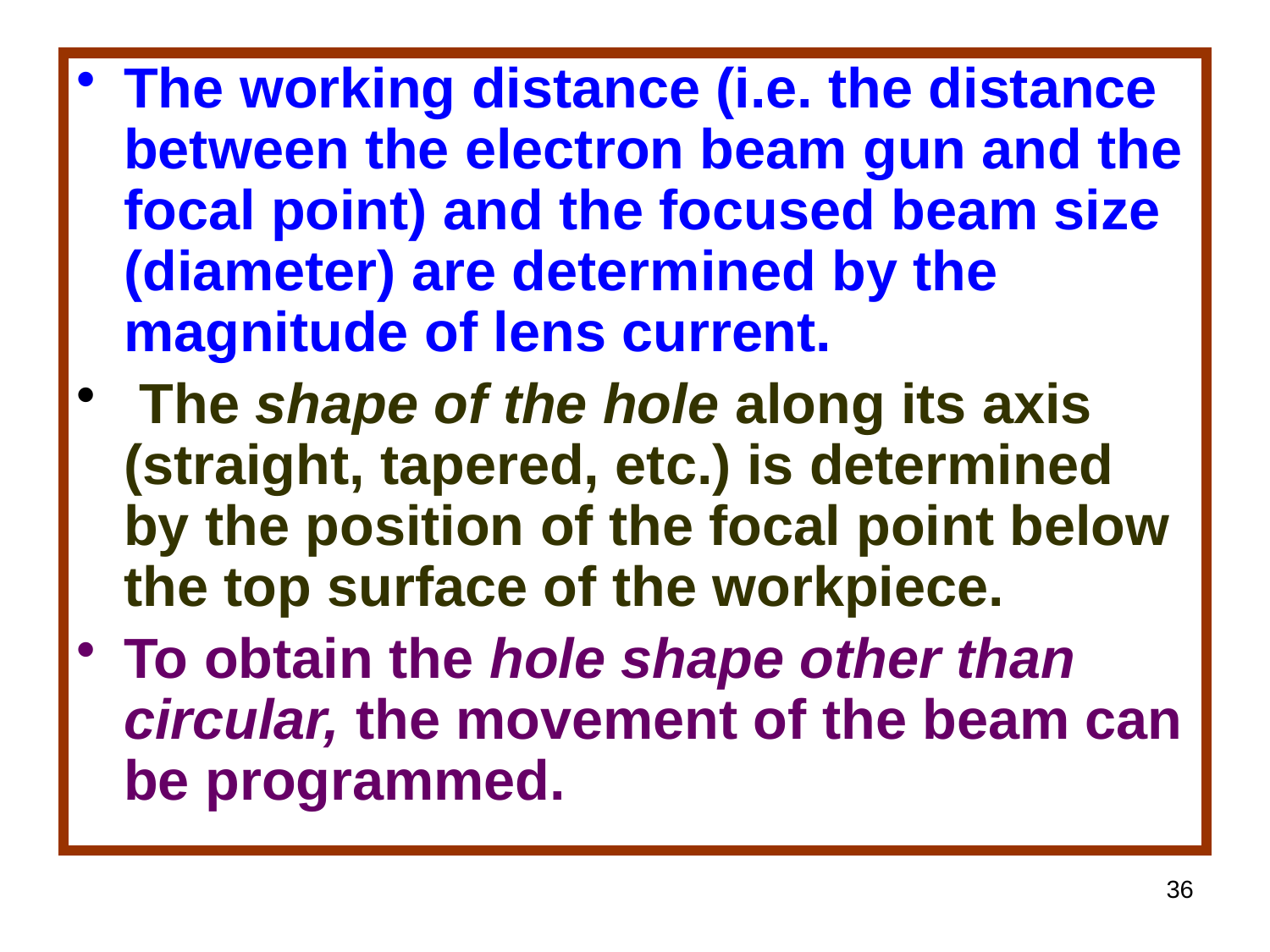

The working distance (i.e. the distance between the electron beam gun and the focal point) and the focused beam size (diameter) are determined by the magnitude of lens current.
 The shape of the hole along its axis (straight, tapered, etc.) is determined by the position of the focal point below the top surface of the workpiece.
To obtain the hole shape other than circular, the movement of the beam can be programmed.
36